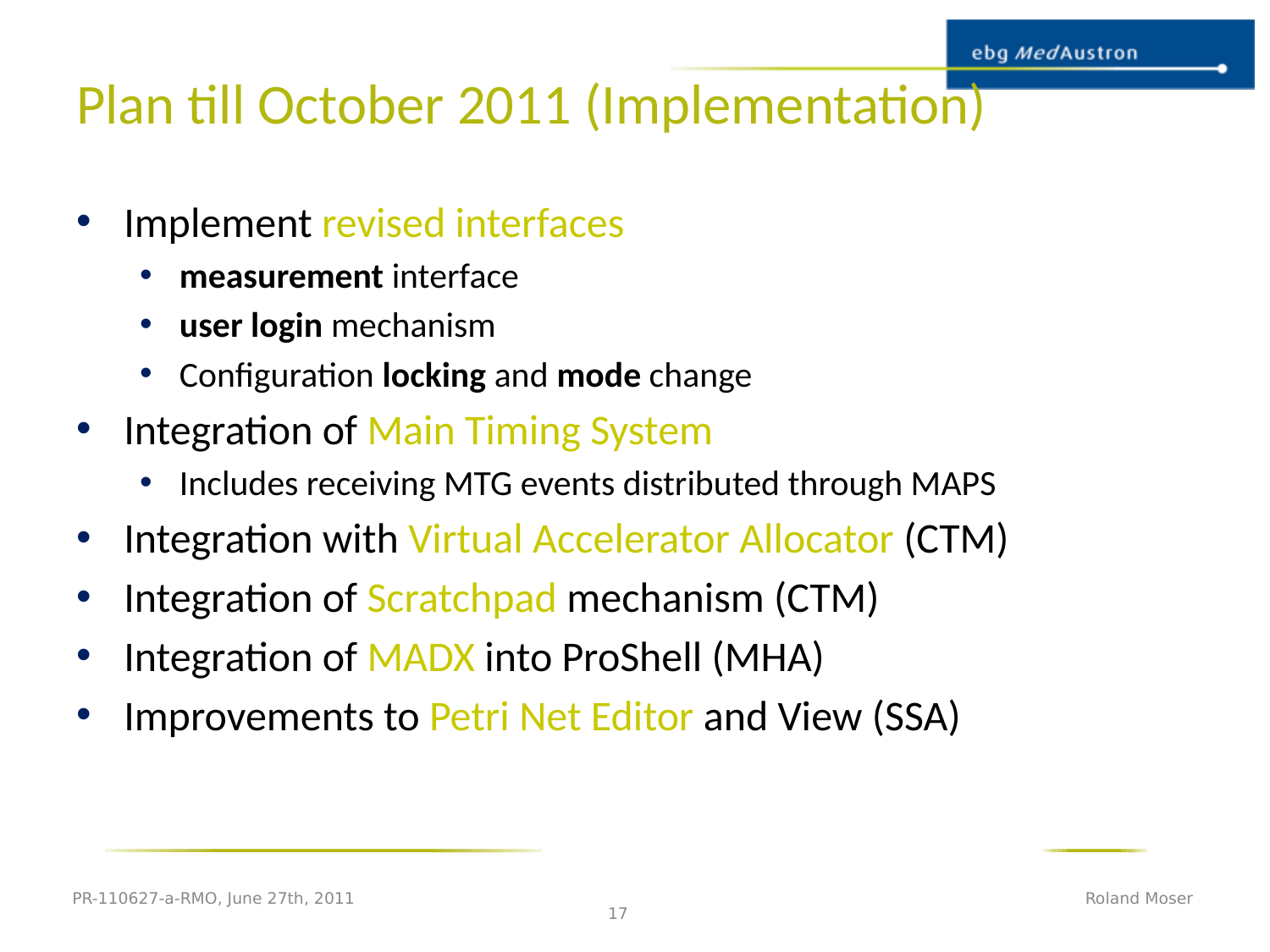

# Plan till October 2011 (Implementation)
Implement revised interfaces
measurement interface
user login mechanism
Configuration locking and mode change
Integration of Main Timing System
Includes receiving MTG events distributed through MAPS
Integration with Virtual Accelerator Allocator (CTM)
Integration of Scratchpad mechanism (CTM)
Integration of MADX into ProShell (MHA)
Improvements to Petri Net Editor and View (SSA)

PR-110627-a-RMO, June 27th, 2011
Roland Moser
17